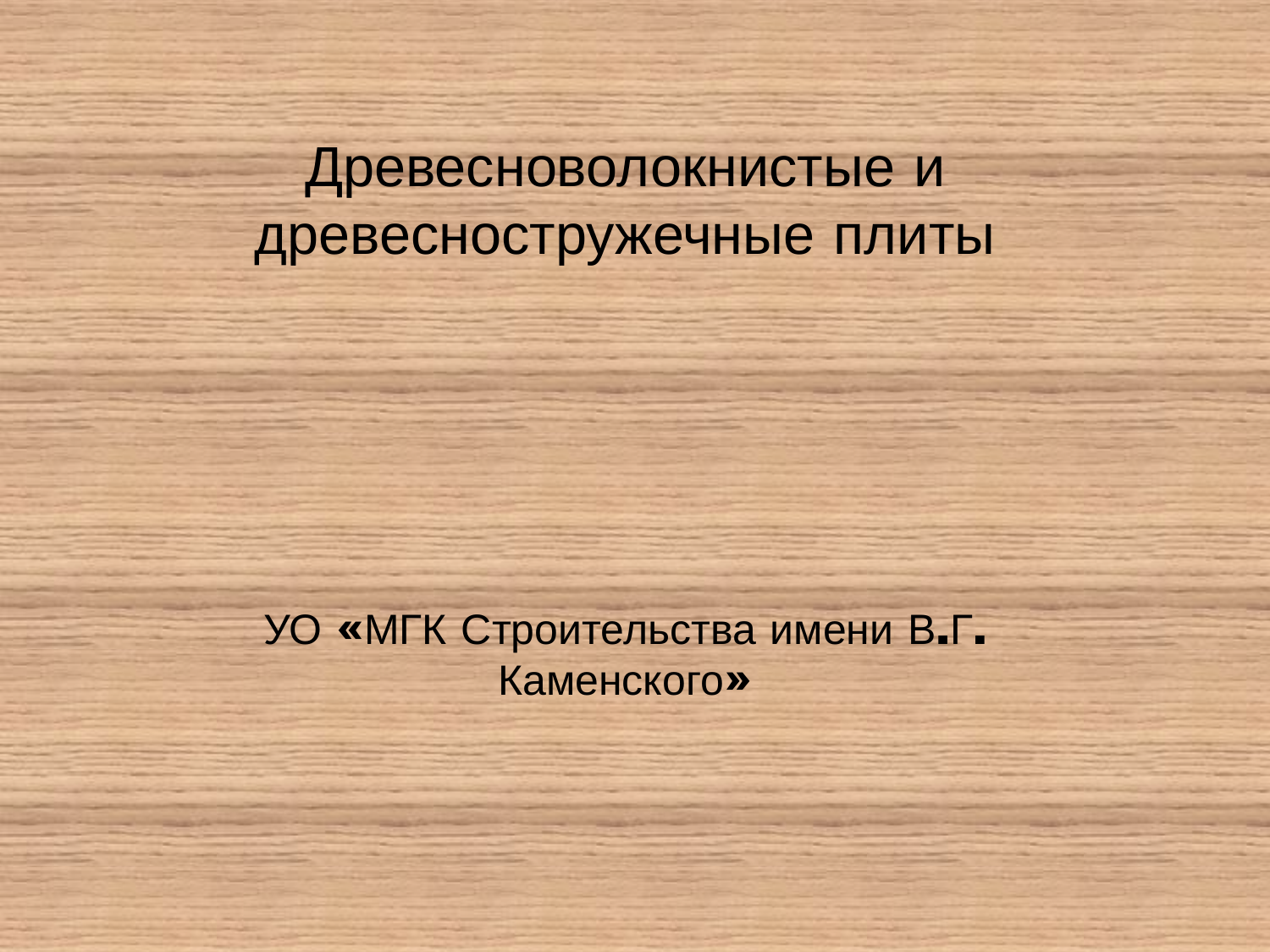

# Древесноволокнистые и древесностружечные плиты
УО «МГК Строительства имени В.Г. Каменского»